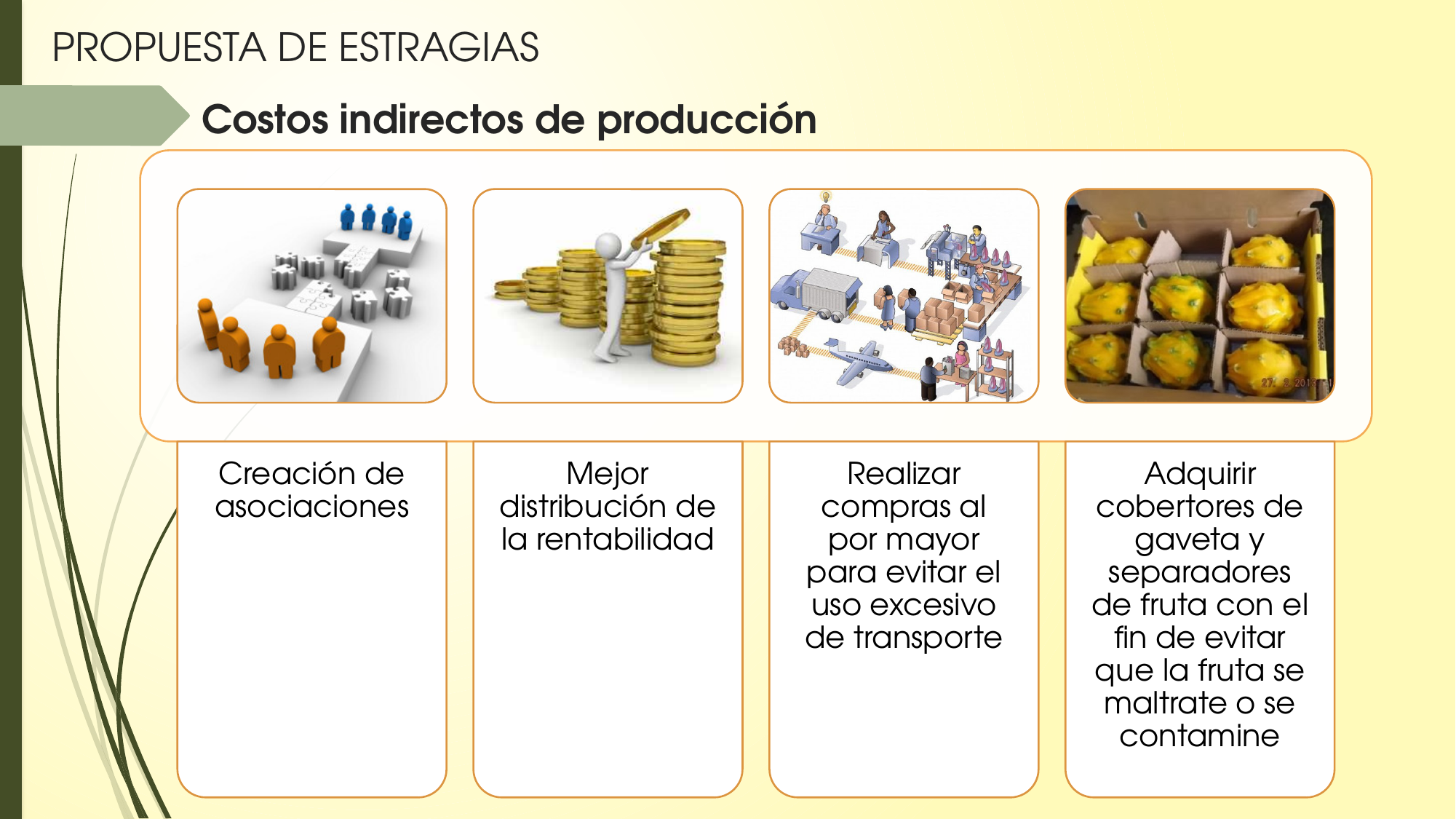

PROPUESTA DE ESTRAGIAS
Costos indirectos de producción
Creación de asociaciones
Mejor distribución de la rentabilidad
Realizar compras al por mayor para evitar el uso excesivo de transporte
Adquirir cobertores de gaveta y separadores de fruta con el fin de evitar que la fruta se maltrate o se contamine